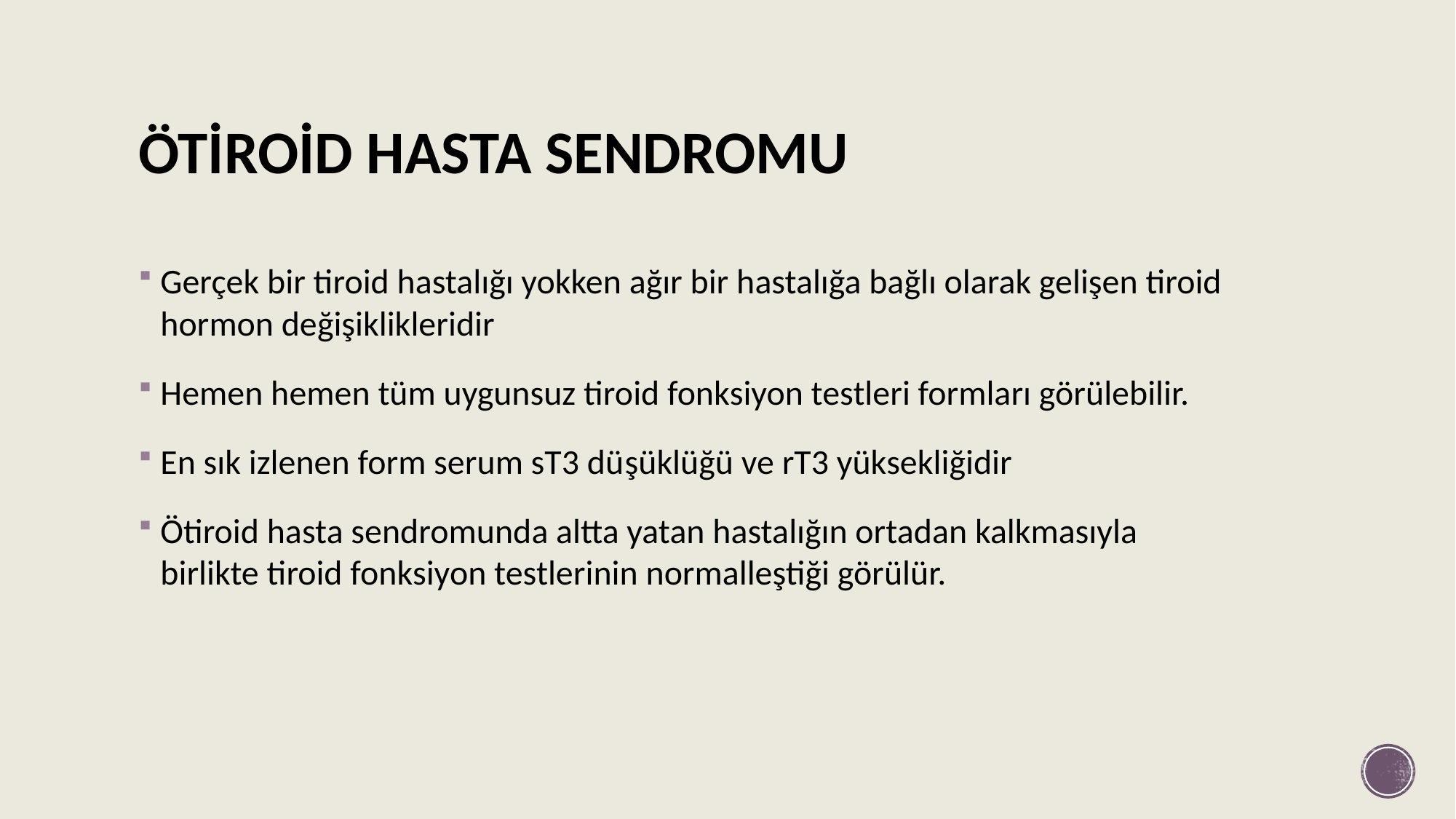

# ÖTİROİD HASTA SENDROMU
Gerçek bir tiroid hastalığı yokken ağır bir hastalığa bağlı olarak gelişen tiroid hormon değişiklikleridir
Hemen hemen tüm uygunsuz tiroid fonksiyon testleri formları görülebilir.
En sık izlenen form serum sT3 düşüklüğü ve rT3 yüksekliğidir
Ötiroid hasta sendromunda altta yatan hastalığın ortadan kalkmasıyla birlikte tiroid fonksiyon testlerinin normalleştiği görülür.